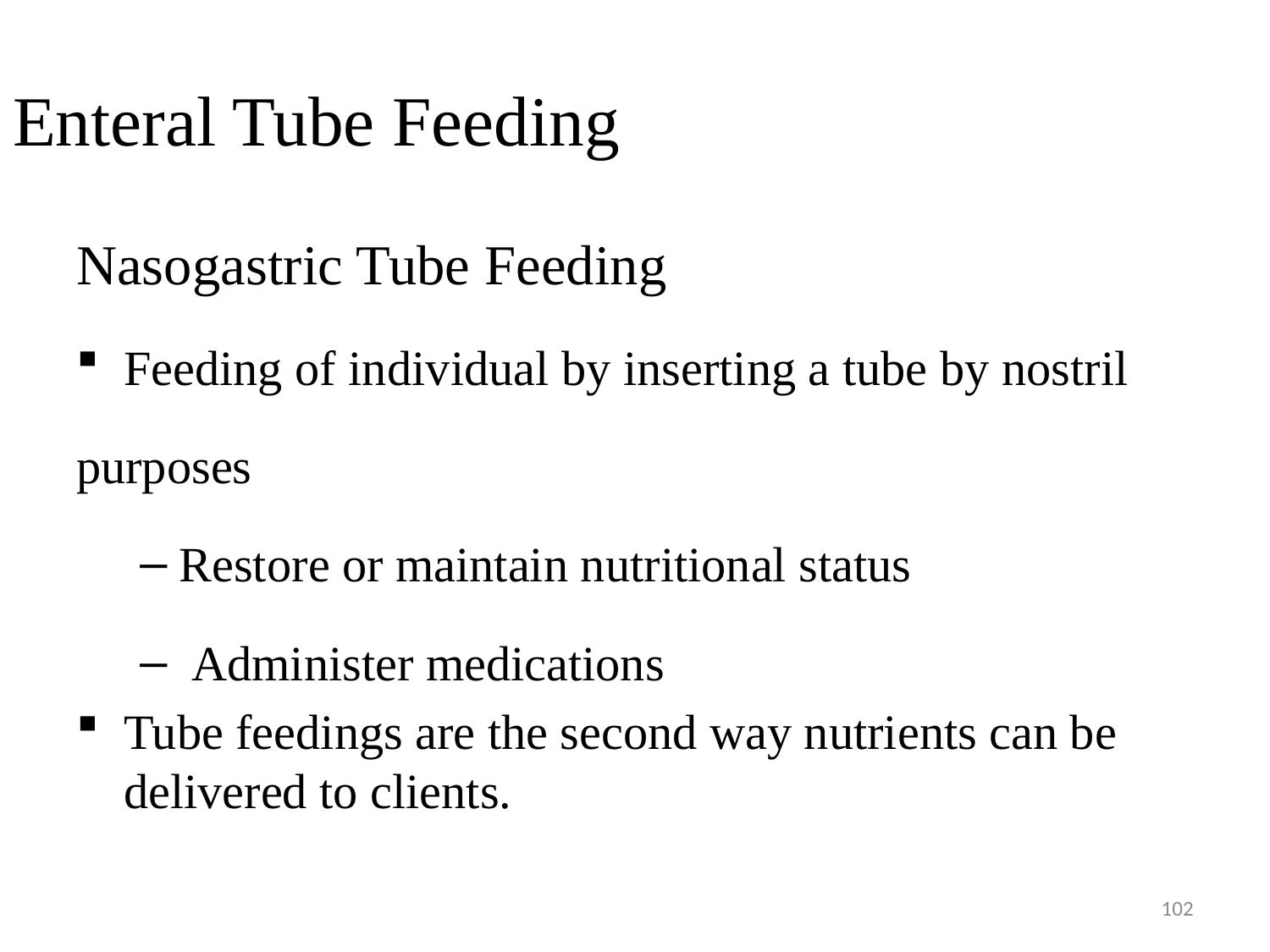

# Enteral Tube Feeding
Nasogastric Tube Feeding
Feeding of individual by inserting a tube by nostril
purposes
Restore or maintain nutritional status
 Administer medications
Tube feedings are the second way nutrients can be delivered to clients.

102